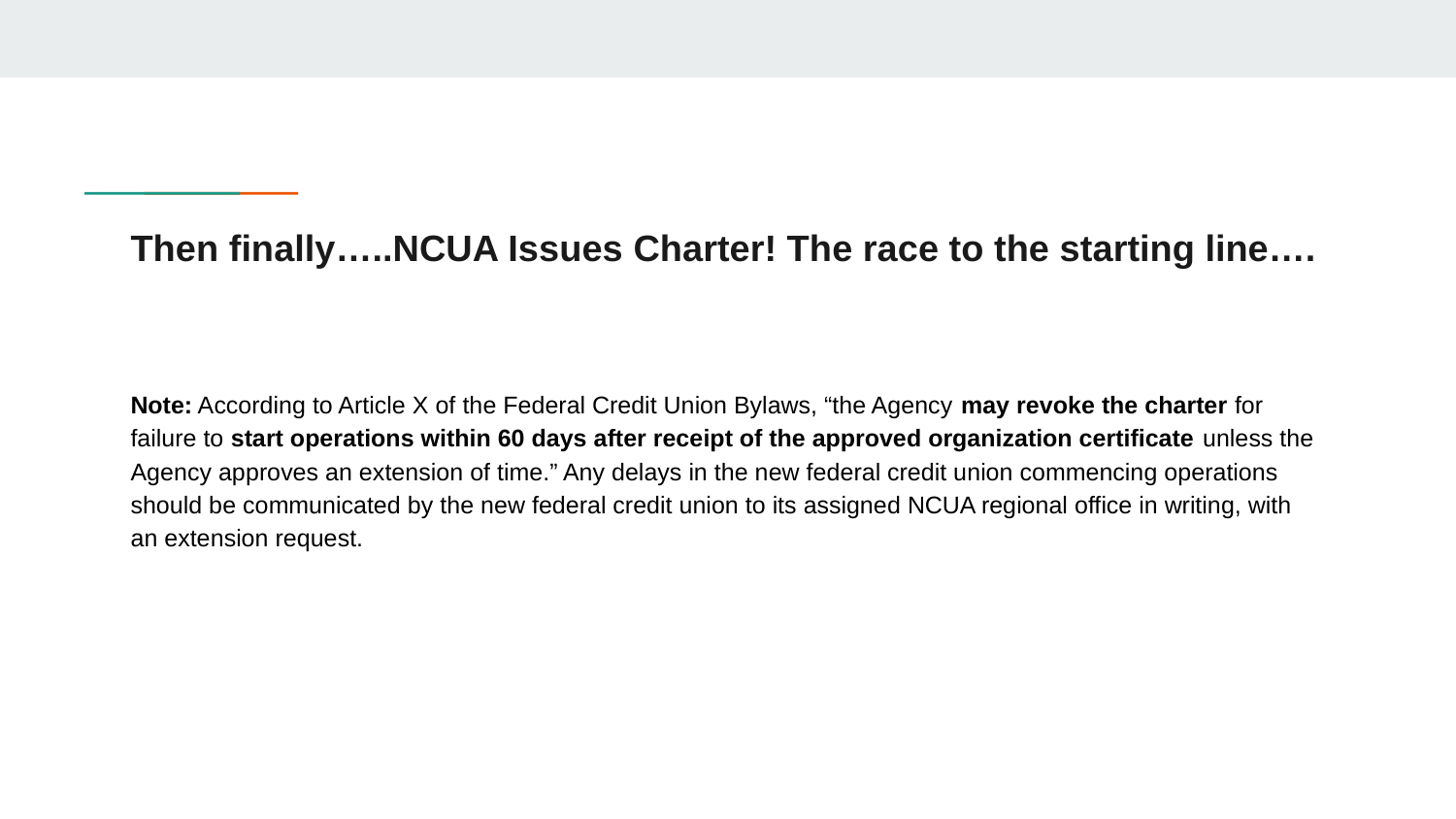

# Then finally…..NCUA Issues Charter! The race to the starting line….

Note: According to Article X of the Federal Credit Union Bylaws, “the Agency may revoke the charter for failure to start operations within 60 days after receipt of the approved organization certificate unless the Agency approves an extension of time.” Any delays in the new federal credit union commencing operations should be communicated by the new federal credit union to its assigned NCUA regional office in writing, with an extension request.